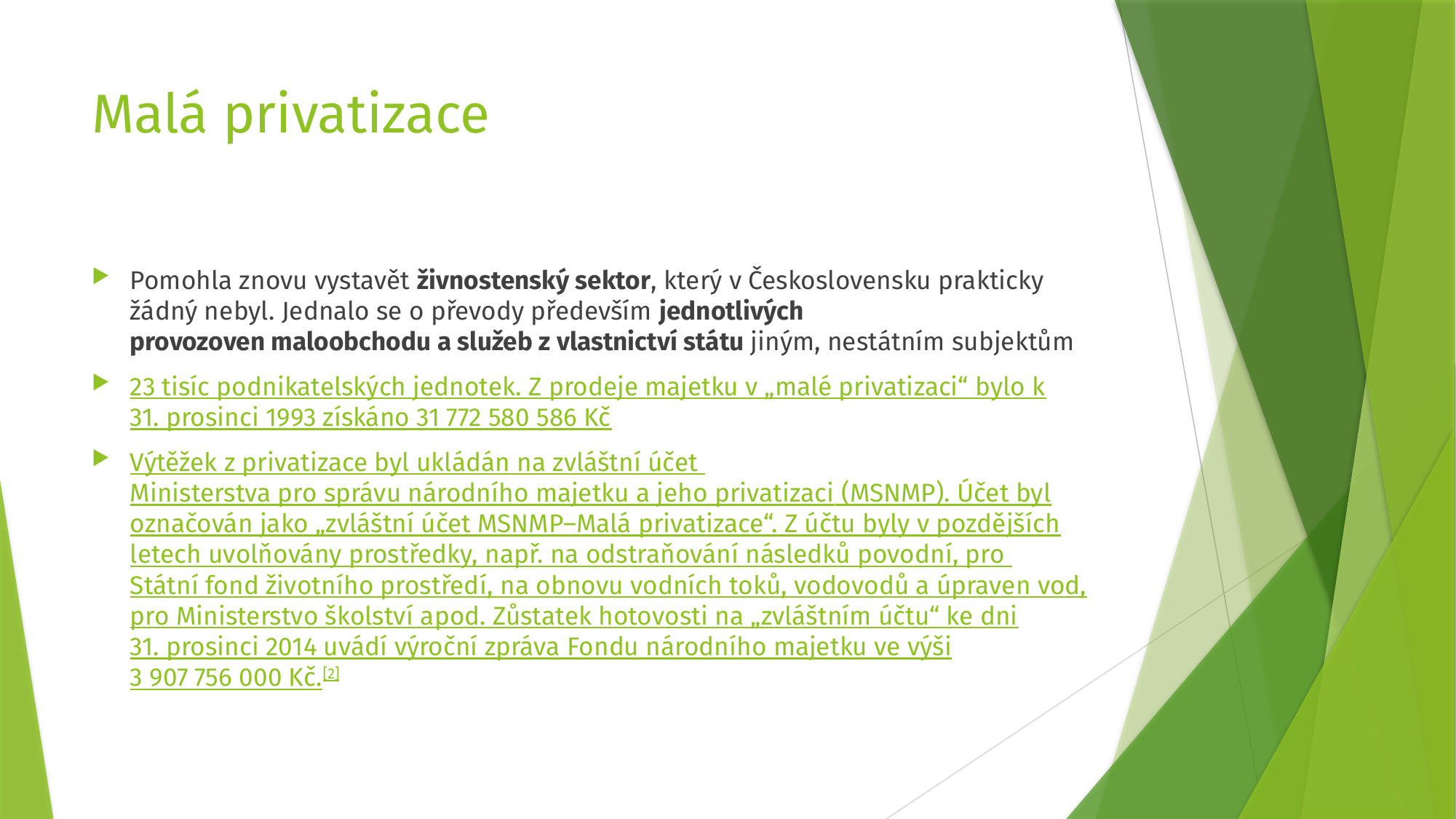

# Malá privatizace
Pomohla znovu vystavět živnostenský sektor, který v Československu prakticky žádný nebyl. Jednalo se o převody především jednotlivých provozoven maloobchodu a služeb z vlastnictví státu jiným, nestátním subjektům
23 tisíc podnikatelských jednotek. Z prodeje majetku v „malé privatizaci“ bylo k 31. prosinci 1993 získáno 31 772 580 586 Kč
Výtěžek z privatizace byl ukládán na zvláštní účet Ministerstva pro správu národního majetku a jeho privatizaci (MSNMP). Účet byl označován jako „zvláštní účet MSNMP–Malá privatizace“. Z účtu byly v pozdějších letech uvolňovány prostředky, např. na odstraňování následků povodní, pro Státní fond životního prostředí, na obnovu vodních toků, vodovodů a úpraven vod, pro Ministerstvo školství apod. Zůstatek hotovosti na „zvláštním účtu“ ke dni 31. prosinci 2014 uvádí výroční zpráva Fondu národního majetku ve výši 3 907 756 000 Kč.[2]